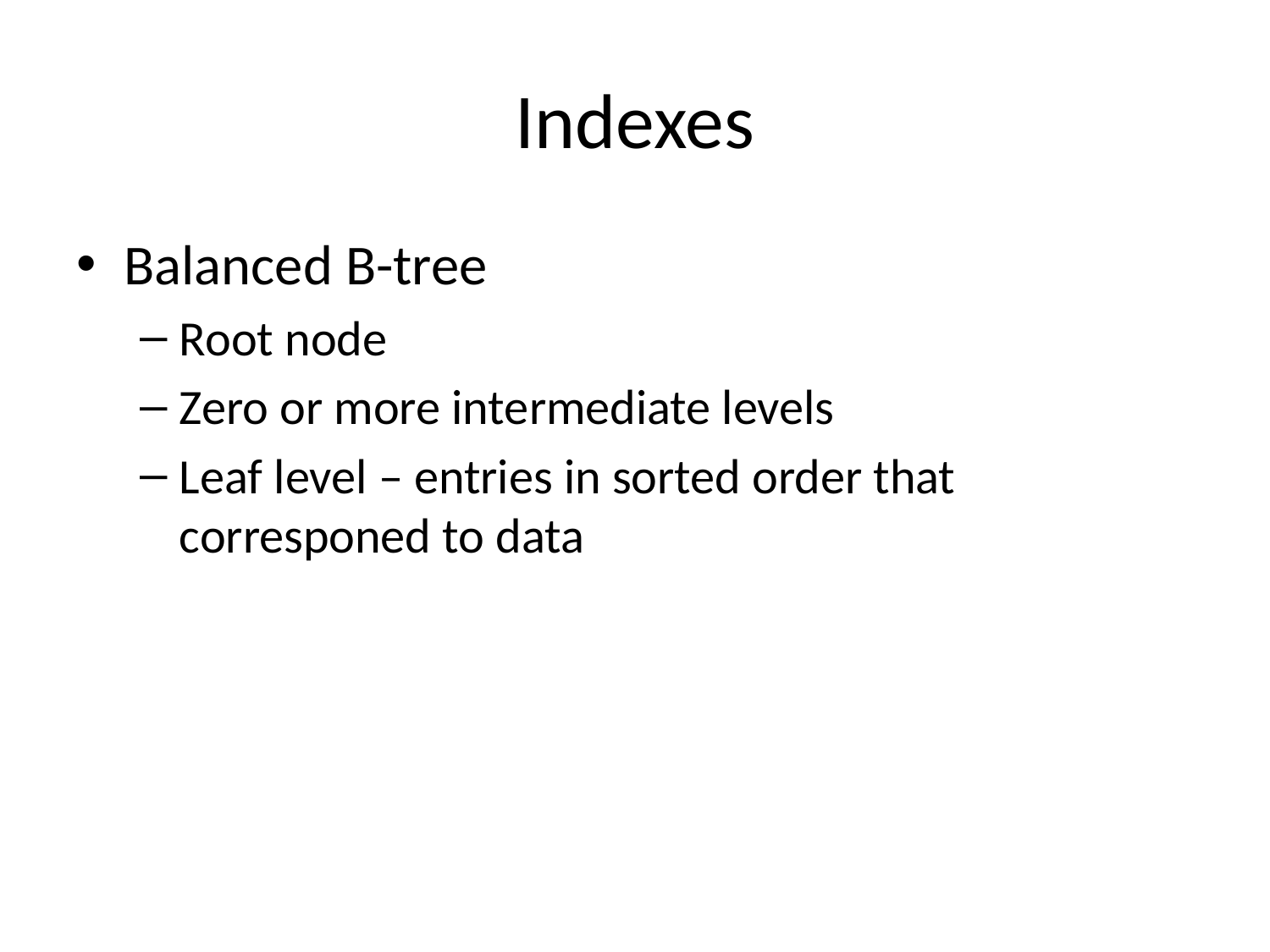

# Indexes
Balanced B-tree
Root node
Zero or more intermediate levels
Leaf level – entries in sorted order that corresponed to data